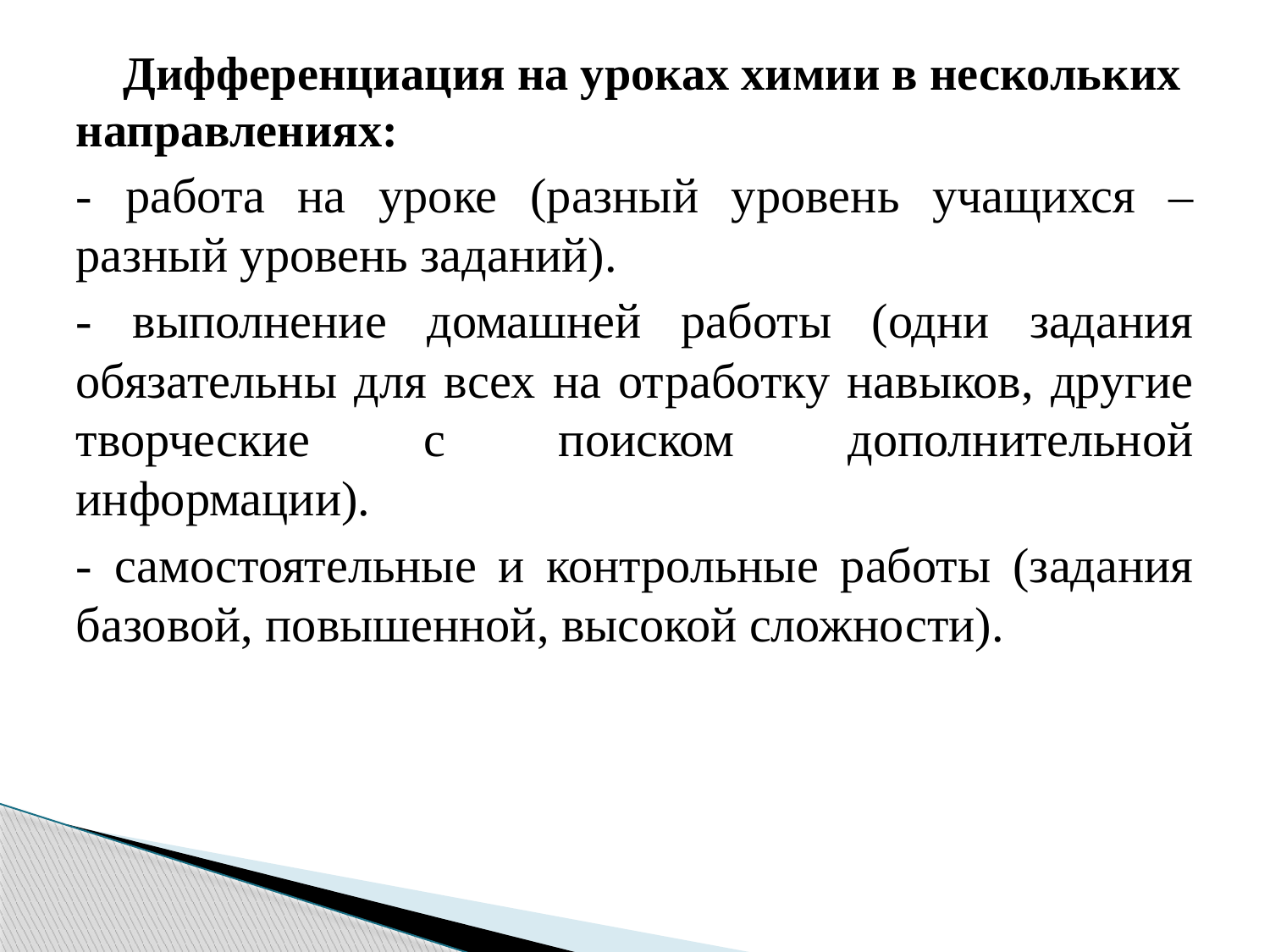

Дифференциация на уроках химии в нескольких направлениях:
- работа на уроке (разный уровень учащихся – разный уровень заданий).
- выполнение домашней работы (одни задания обязательны для всех на отработку навыков, другие творческие с поиском дополнительной информации).
- самостоятельные и контрольные работы (задания базовой, повышенной, высокой сложности).